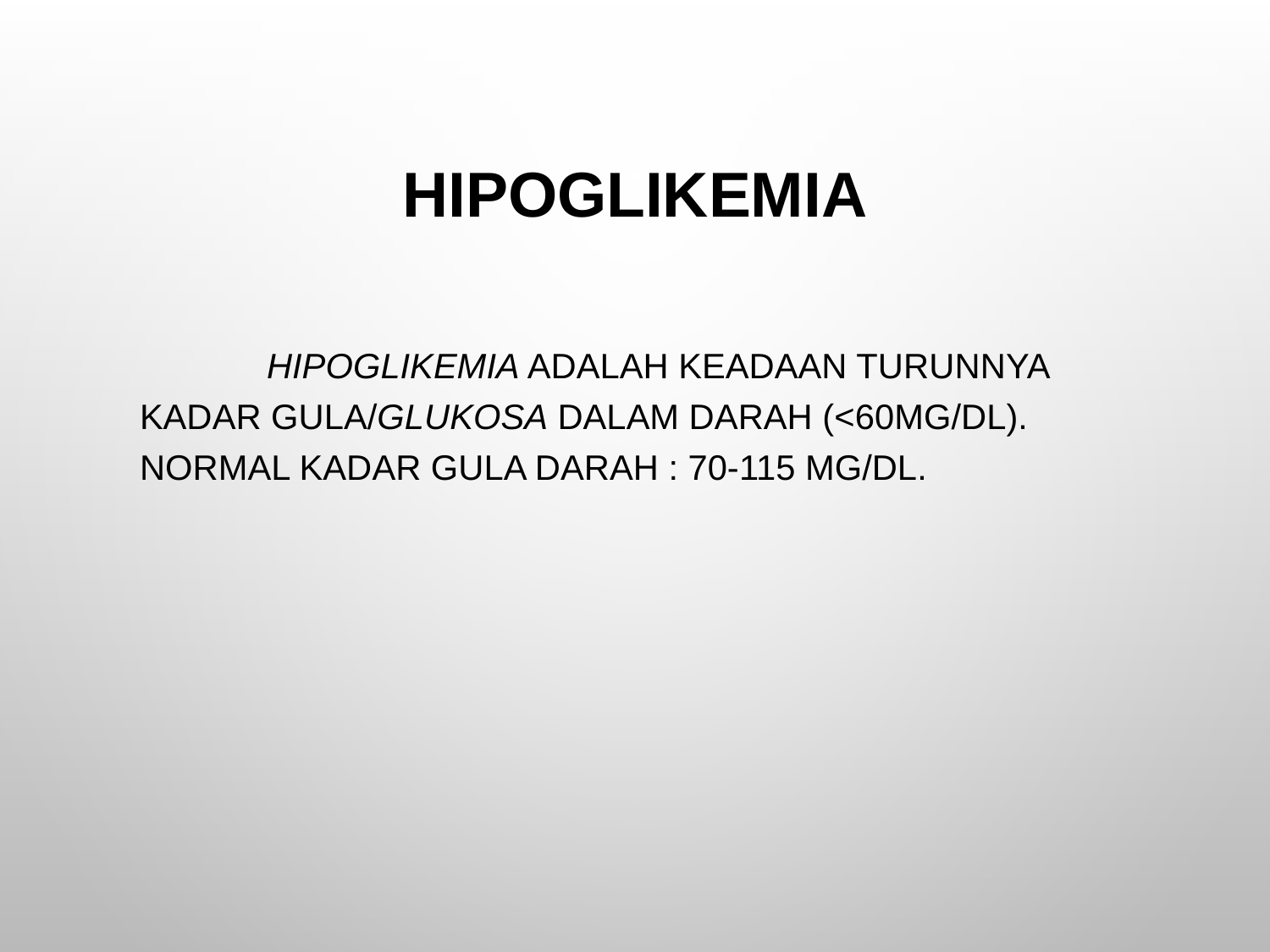

# HIPOGLIKEMIA
		Hipoglikemia adalah keadaan turunnya kadar gula/glukosa dalam darah (<60mg/dl). Normal kadar gula darah : 70-115 mg/dl.